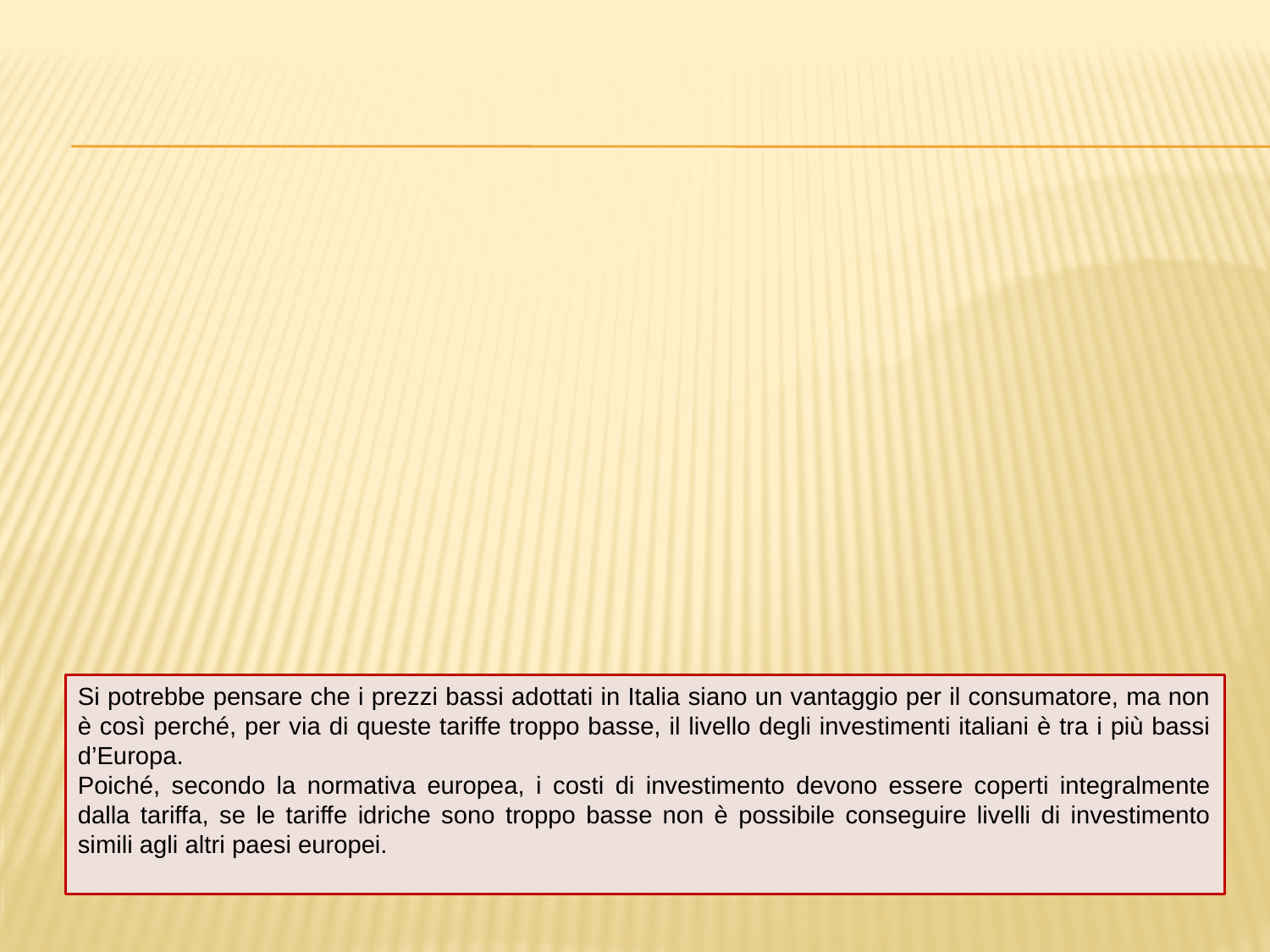

Si potrebbe pensare che i prezzi bassi adottati in Italia siano un vantaggio per il consumatore, ma non è così perché, per via di queste tariffe troppo basse, il livello degli investimenti italiani è tra i più bassi d’Europa.
Poiché, secondo la normativa europea, i costi di investimento devono essere coperti integralmente dalla tariffa, se le tariffe idriche sono troppo basse non è possibile conseguire livelli di investimento simili agli altri paesi europei.